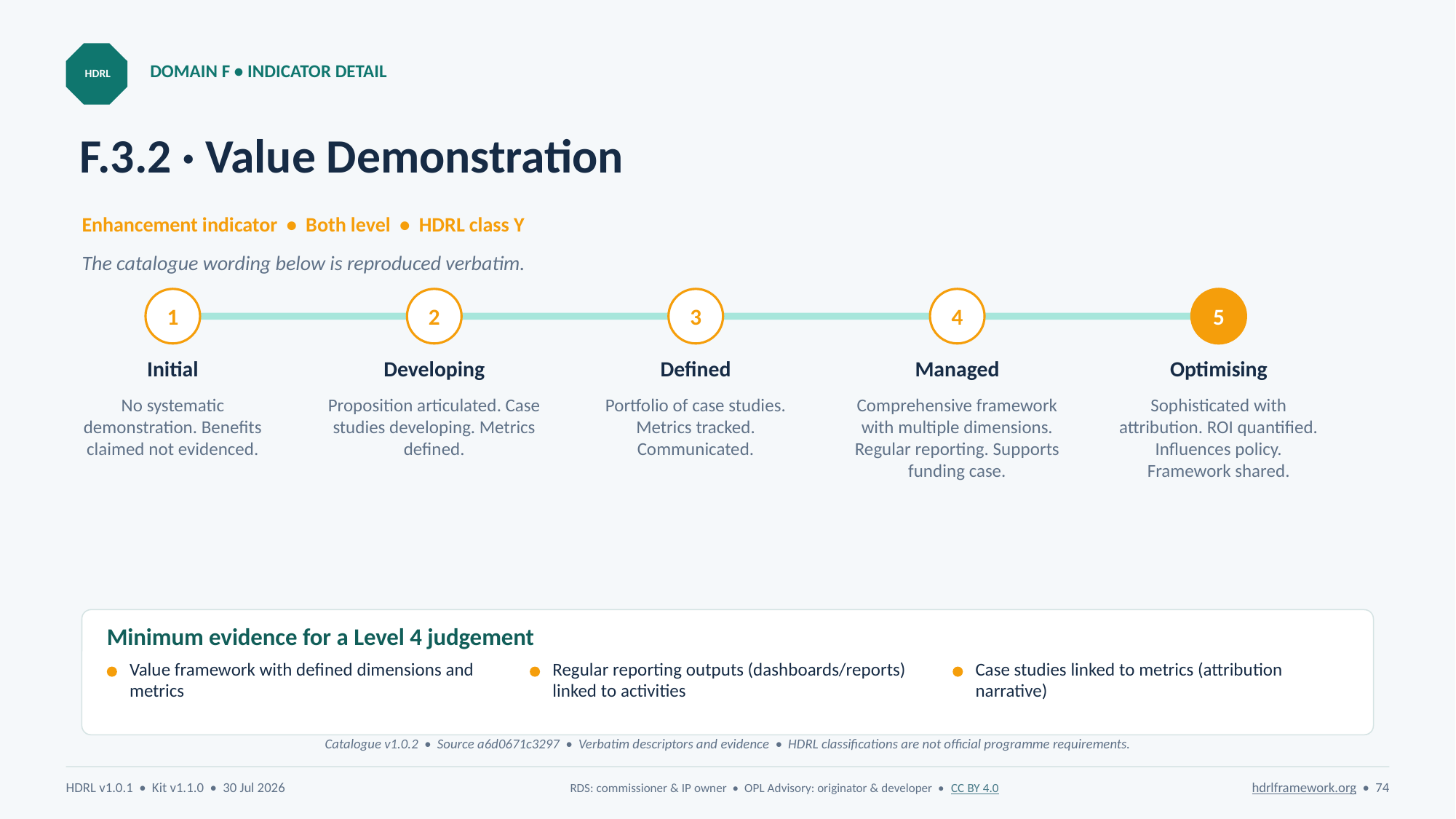

DOMAIN F • INDICATOR DETAIL
HDRL
# F.3.2 · Value Demonstration
Enhancement indicator  •  Both level  •  HDRL class Y
The catalogue wording below is reproduced verbatim.

1
2
3
4
5

Initial
Developing
Defined
Managed
Optimising
No systematic demonstration. Benefits claimed not evidenced.
Proposition articulated. Case studies developing. Metrics defined.
Portfolio of case studies. Metrics tracked. Communicated.
Comprehensive framework with multiple dimensions. Regular reporting. Supports funding case.
Sophisticated with attribution. ROI quantified. Influences policy. Framework shared.

Minimum evidence for a Level 4 judgement
Value framework with defined dimensions and metrics
Regular reporting outputs (dashboards/reports) linked to activities
Case studies linked to metrics (attribution narrative)

Catalogue v1.0.2  •  Source a6d0671c3297  •  Verbatim descriptors and evidence  •  HDRL classifications are not official programme requirements.

HDRL v1.0.1  •  Kit v1.1.0  •  30 Jul 2026
RDS: commissioner & IP owner  •  OPL Advisory: originator & developer  •  CC BY 4.0
hdrlframework.org  •  74